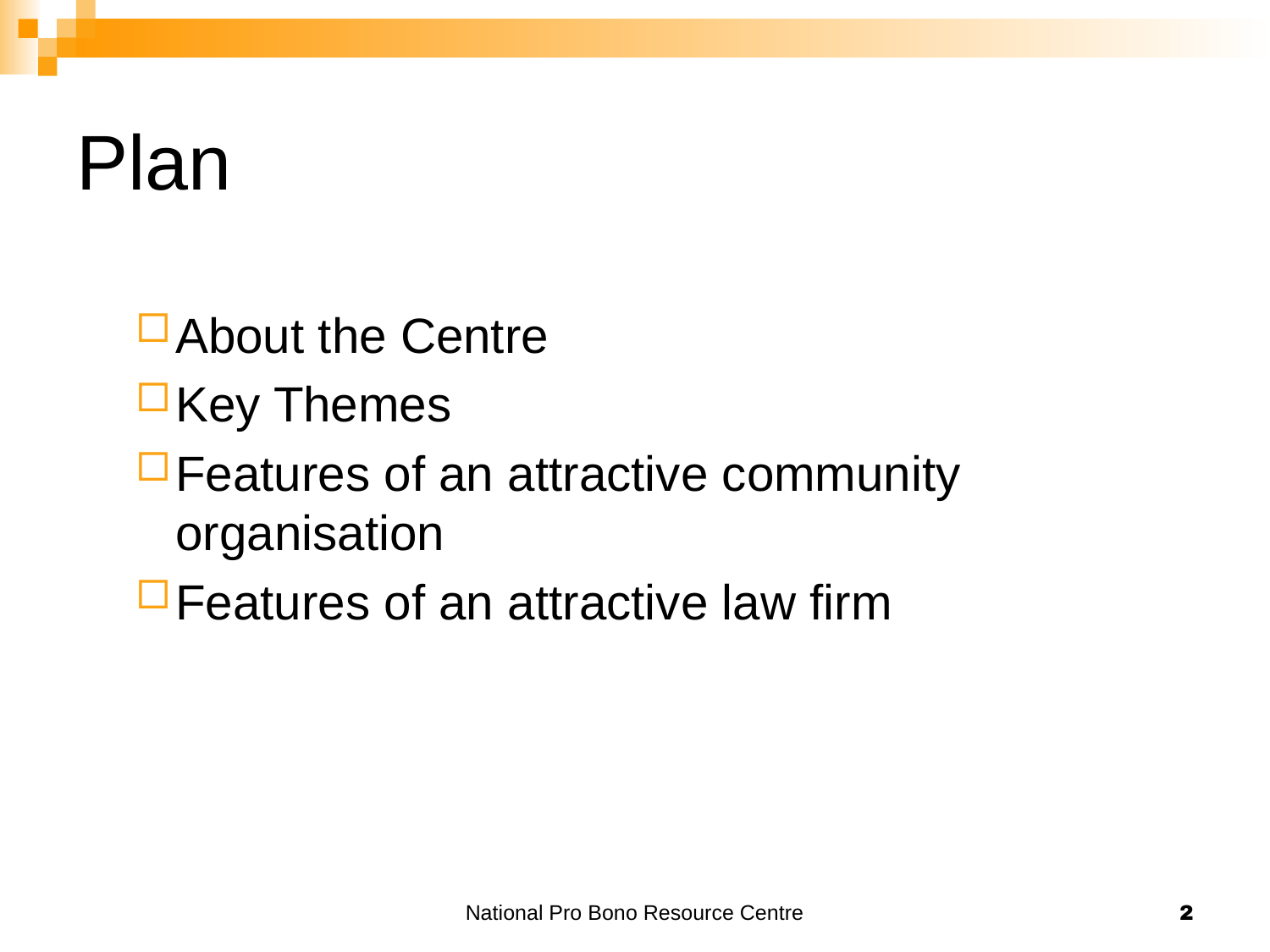

# Plan

About the Centre
Key Themes
Features of an attractive community organisation
Features of an attractive law firm
National Pro Bono Resource Centre
2